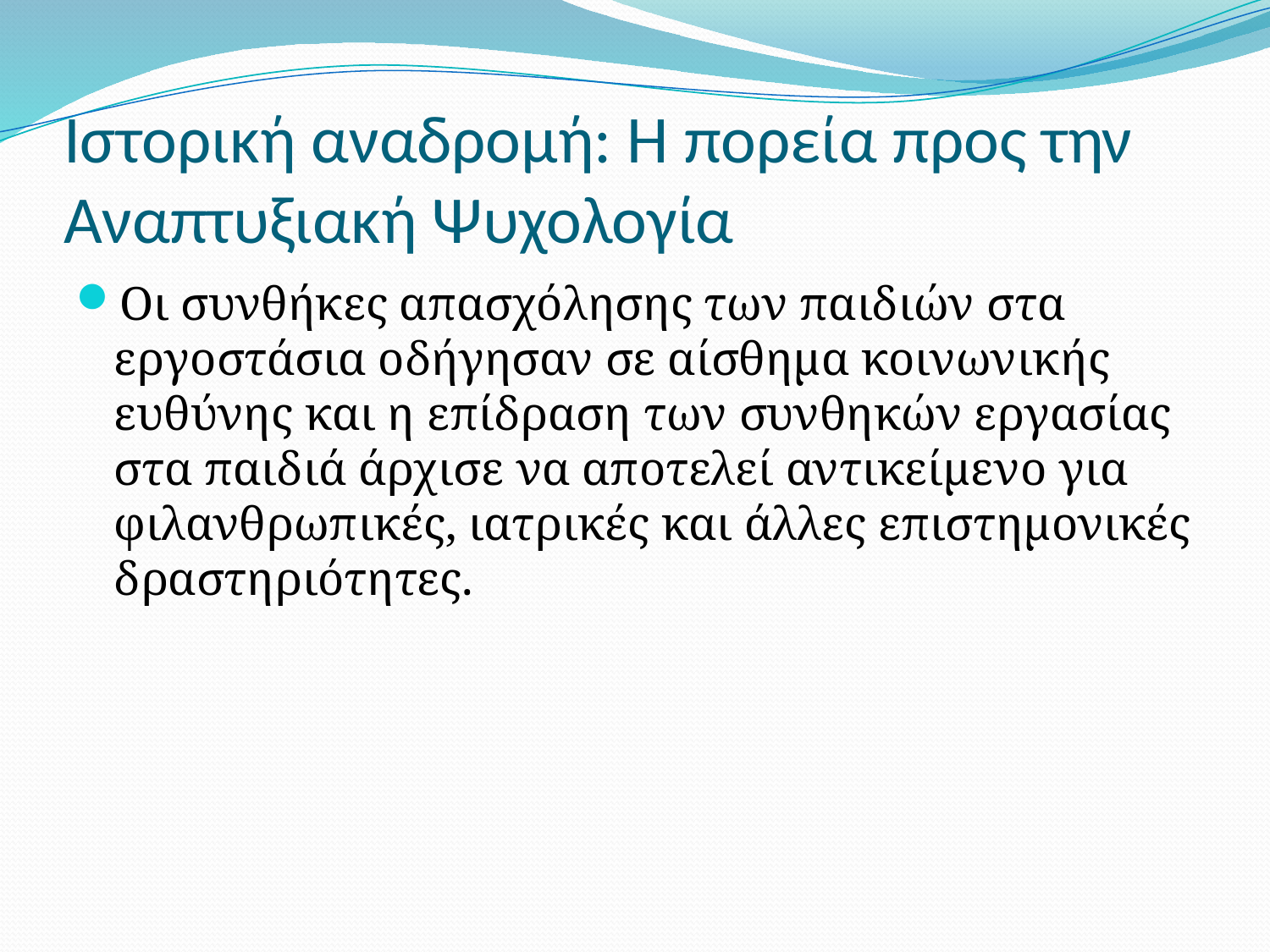

# Ιστορική αναδρομή: Η πορεία προς την Αναπτυξιακή Ψυχολογία
Οι συνθήκες απασχόλησης των παιδιών στα εργοστάσια οδήγησαν σε αίσθημα κοινωνικής ευθύνης και η επίδραση των συνθηκών εργασίας στα παιδιά άρχισε να αποτελεί αντικείμενο για φιλανθρωπικές, ιατρικές και άλλες επιστημονικές δραστηριότητες.